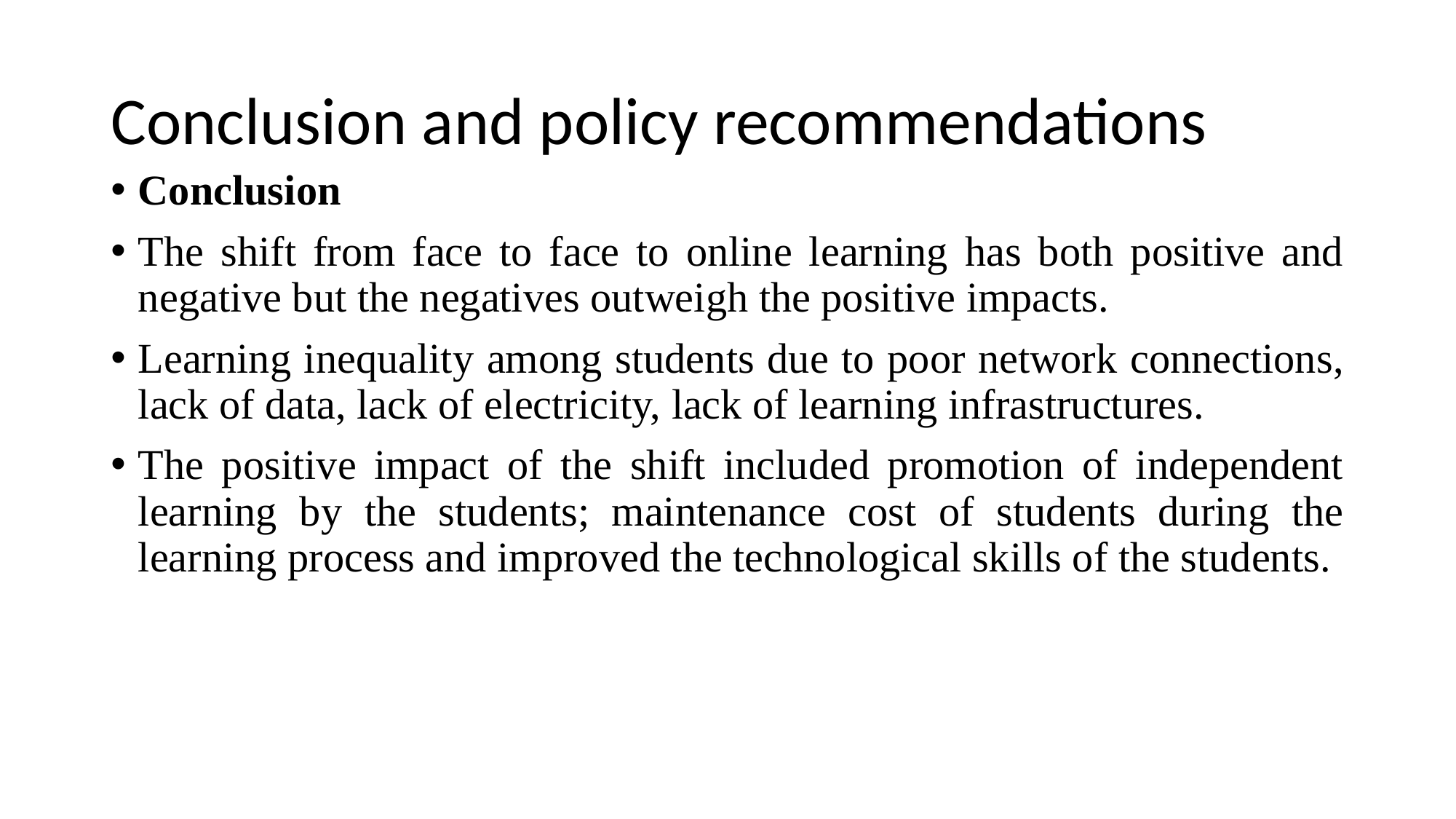

# Conclusion and policy recommendations
Conclusion
The shift from face to face to online learning has both positive and negative but the negatives outweigh the positive impacts.
Learning inequality among students due to poor network connections, lack of data, lack of electricity, lack of learning infrastructures.
The positive impact of the shift included promotion of independent learning by the students; maintenance cost of students during the learning process and improved the technological skills of the students.